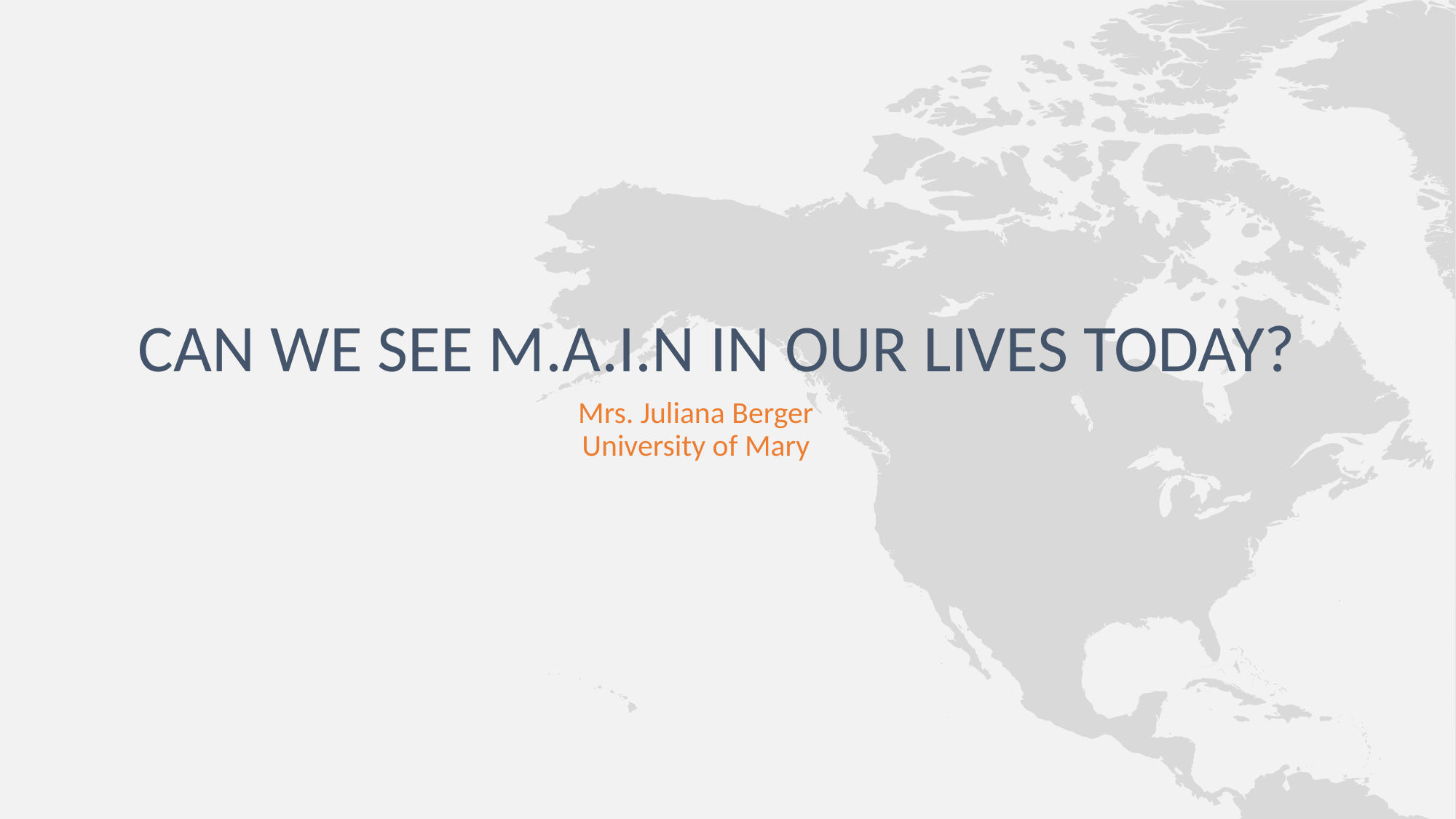

# Can we see m.a.i.n in our lives today?
Mrs. Juliana Berger
University of Mary